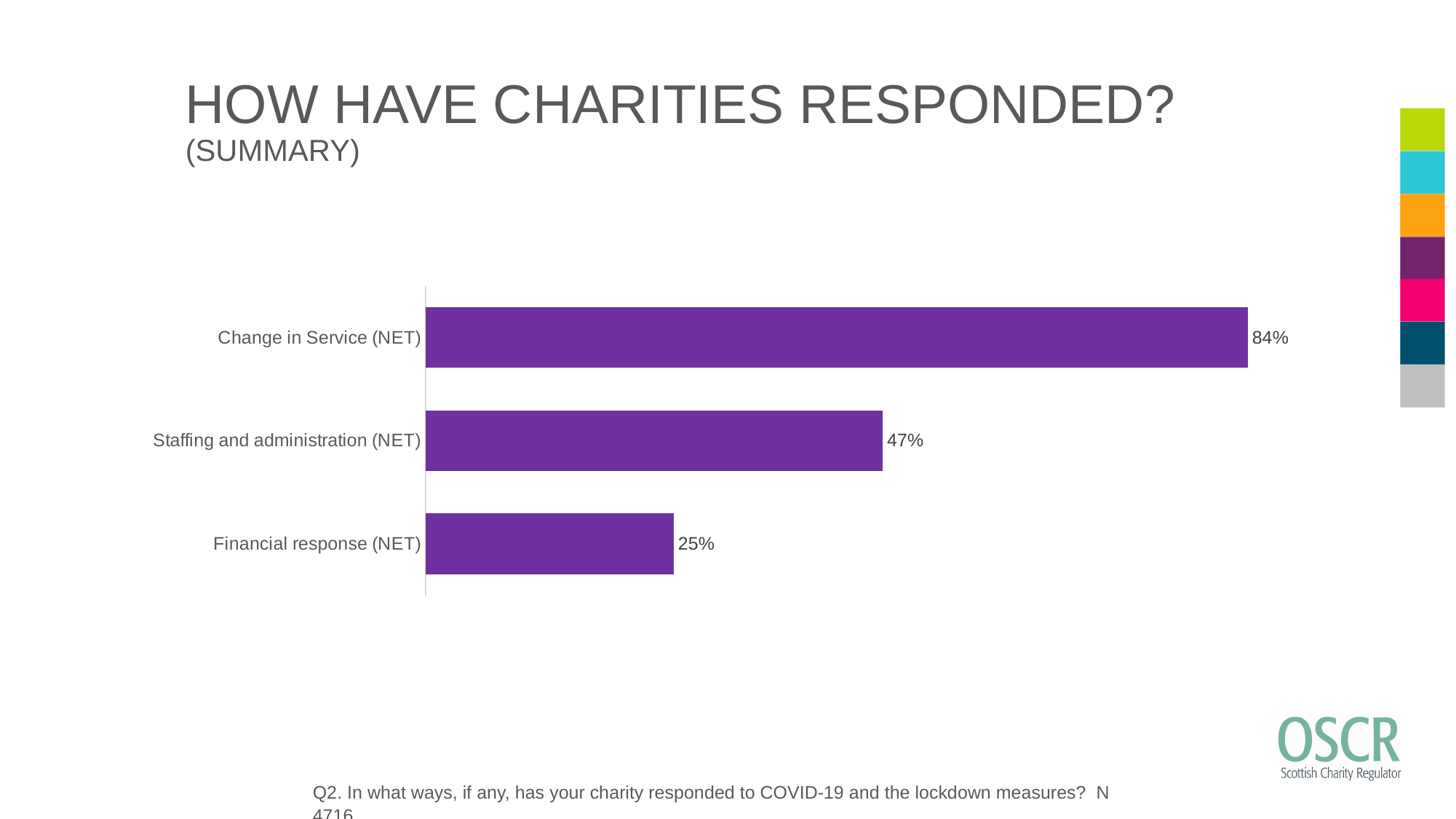

# HOW HAVE CHARITIES RESPONDED? (SUMMARY)

### Chart

| Category | Q2. In what ways, if any, has your charity responded to COVID-19 and the lockdown measures? by BANNER |
|---|---|
| Change in Service (NET) | 0.8386344359627 |
| Staffing and administration (NET) | 0.4662849872774 |
| Financial response (NET) | 0.2531806615776 |
Q2. In what ways, if any, has your charity responded to COVID-19 and the lockdown measures?  N 4716